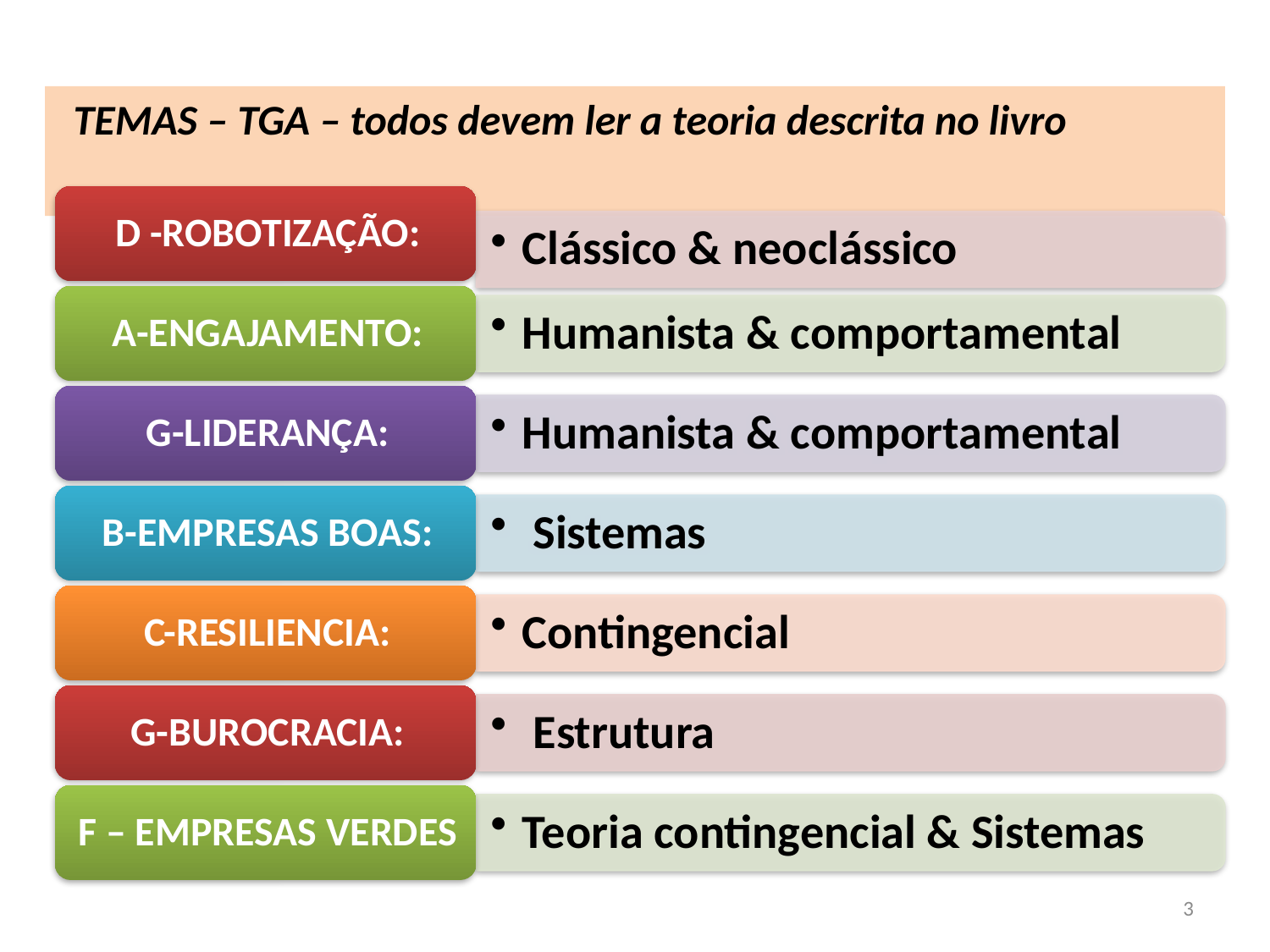

TEMAS – TGA – todos devem ler a teoria descrita no livro
Clássico & neoclássico
D -ROBOTIZAÇÃO:
Humanista & comportamental
A-ENGAJAMENTO:
Humanista & comportamental
G-LIDERANÇA:
 Sistemas
B-EMPRESAS BOAS:
Contingencial
C-RESILIENCIA:
 Estrutura
G-BUROCRACIA:
Teoria contingencial & Sistemas
F – EMPRESAS VERDES
3